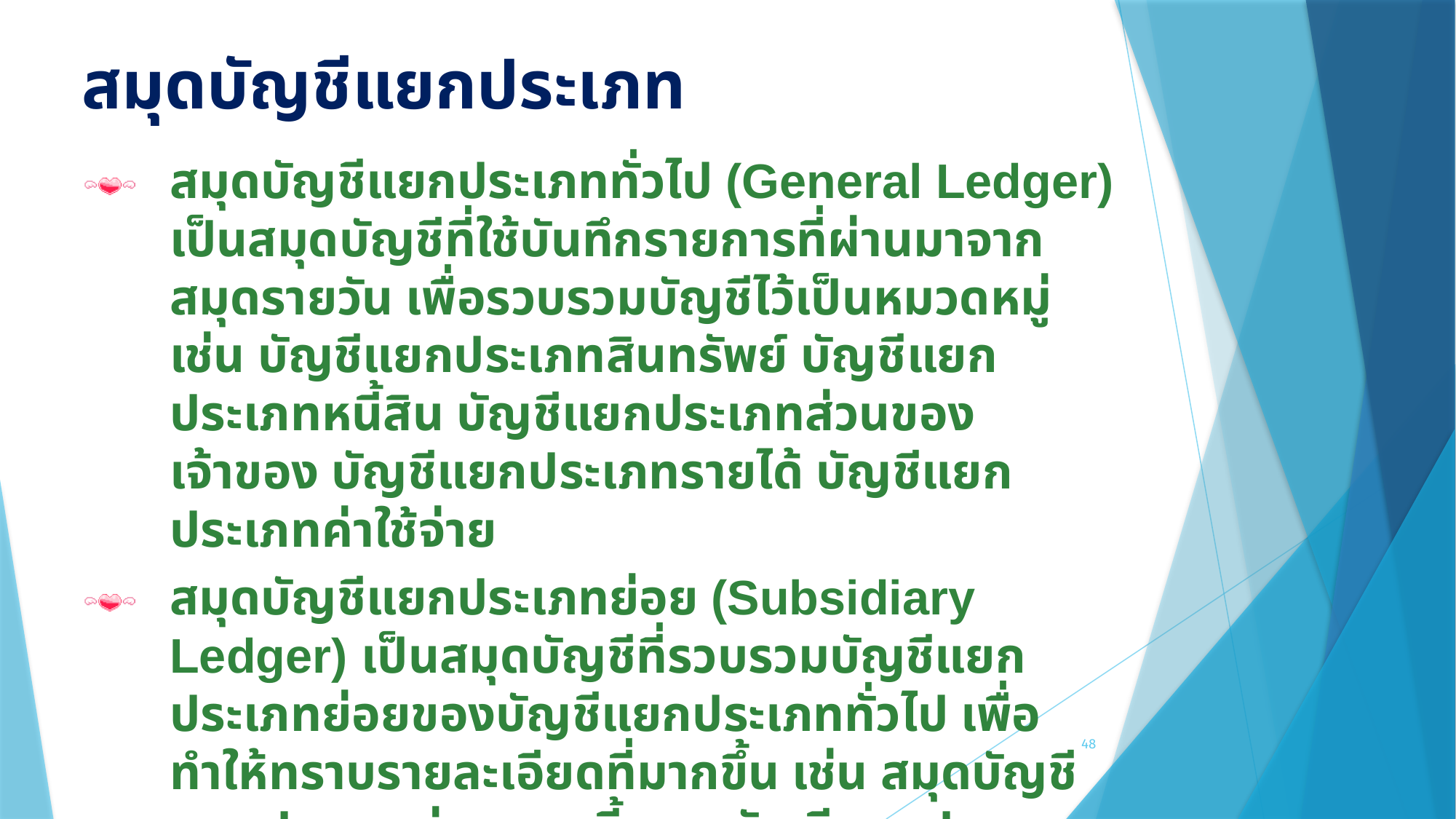

# สมุดบัญชีแยกประเภท
สมุดบัญชีแยกประเภททั่วไป (General Ledger) เป็นสมุดบัญชีที่ใช้บันทึกรายการที่ผ่านมาจากสมุดรายวัน เพื่อรวบรวมบัญชีไว้เป็นหมวดหมู่ เช่น บัญชีแยกประเภทสินทรัพย์ บัญชีแยกประเภทหนี้สิน บัญชีแยกประเภทส่วนของเจ้าของ บัญชีแยกประเภทรายได้ บัญชีแยกประเภทค่าใช้จ่าย
สมุดบัญชีแยกประเภทย่อย (Subsidiary Ledger) เป็นสมุดบัญชีที่รวบรวมบัญชีแยกประเภทย่อยของบัญชีแยกประเภททั่วไป เพื่อทำให้ทราบรายละเอียดที่มากขึ้น เช่น สมุดบัญชีแยกประเภทย่อยลูกหนี้ สมุดบัญชีแยกประเภทย่อยเจ้าหนี้
48